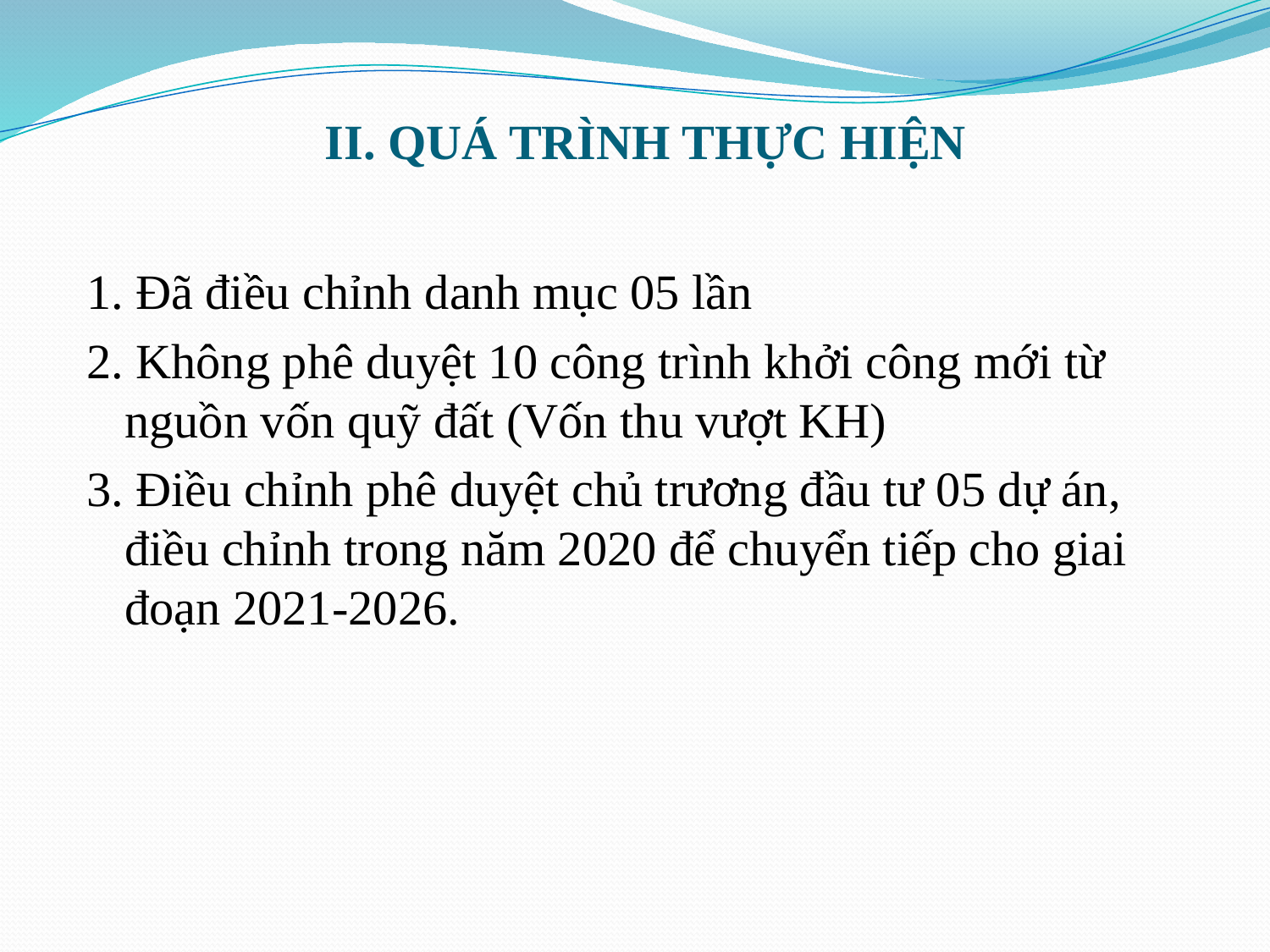

# II. QUÁ TRÌNH THỰC HIỆN
1. Đã điều chỉnh danh mục 05 lần
2. Không phê duyệt 10 công trình khởi công mới từ nguồn vốn quỹ đất (Vốn thu vượt KH)
3. Điều chỉnh phê duyệt chủ trương đầu tư 05 dự án, điều chỉnh trong năm 2020 để chuyển tiếp cho giai đoạn 2021-2026.